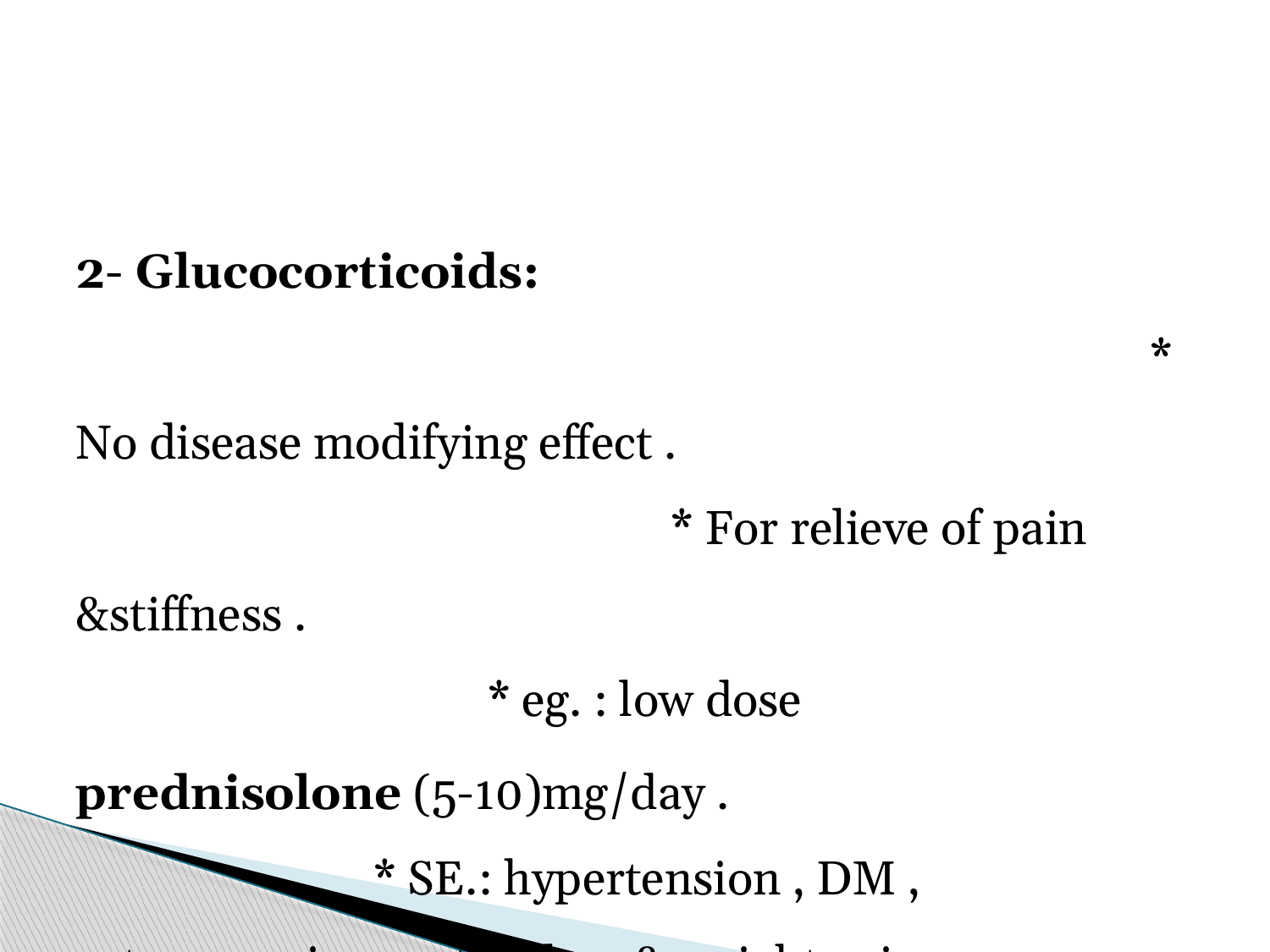

#
2- Glucocorticoids:                                                                                                                                                * No disease modifying effect .                                                                                                  * For relieve of pain &stiffness .                                                                                                                  * eg. : low dose
prednisolone (5-10)mg/day .                                                                   * SE.: hypertension , DM , osteoporosis , peptic ulcer & weight gain.